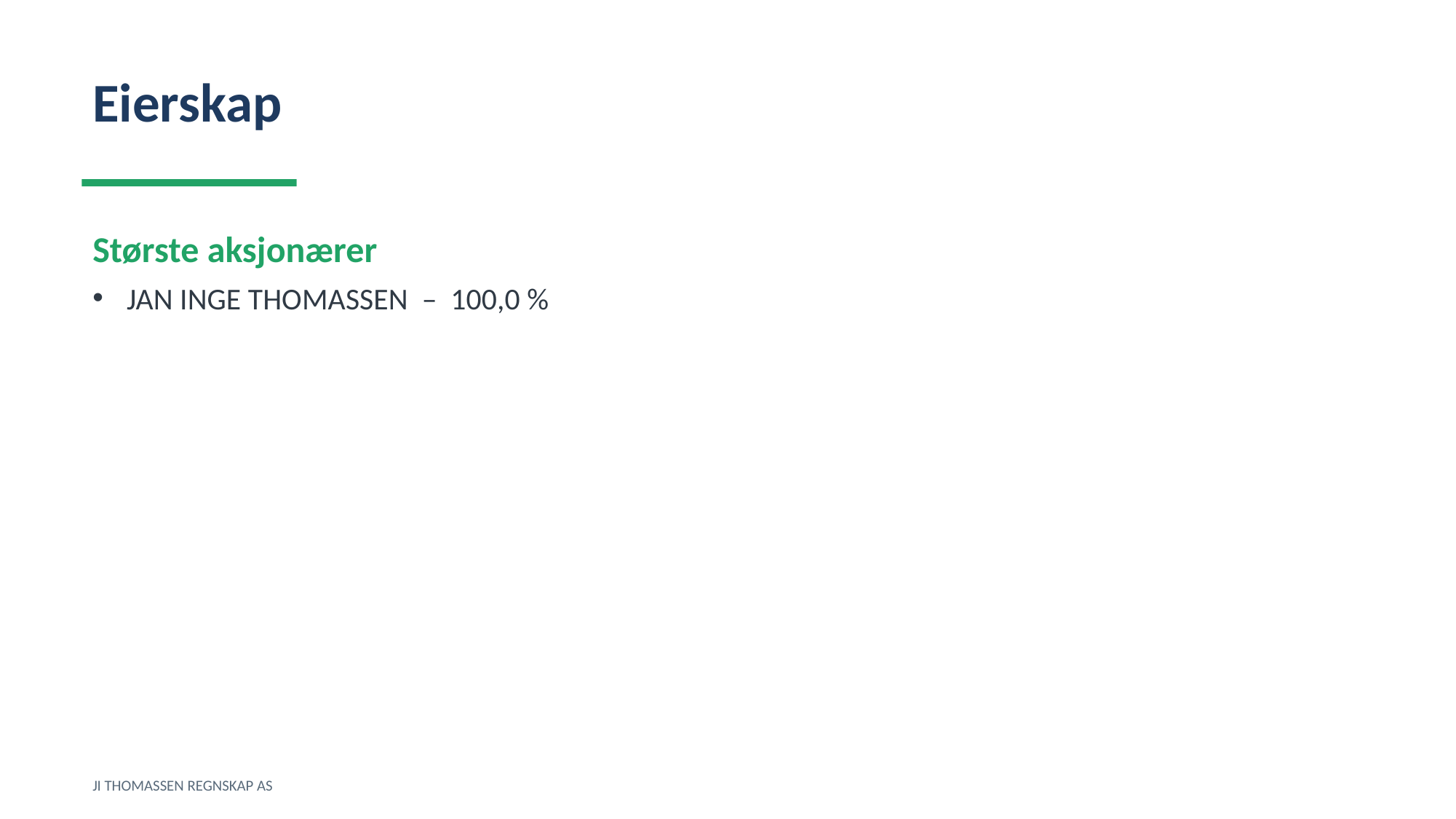

Eierskap

Største aksjonærer
JAN INGE THOMASSEN  –  100,0 %
JI THOMASSEN REGNSKAP AS